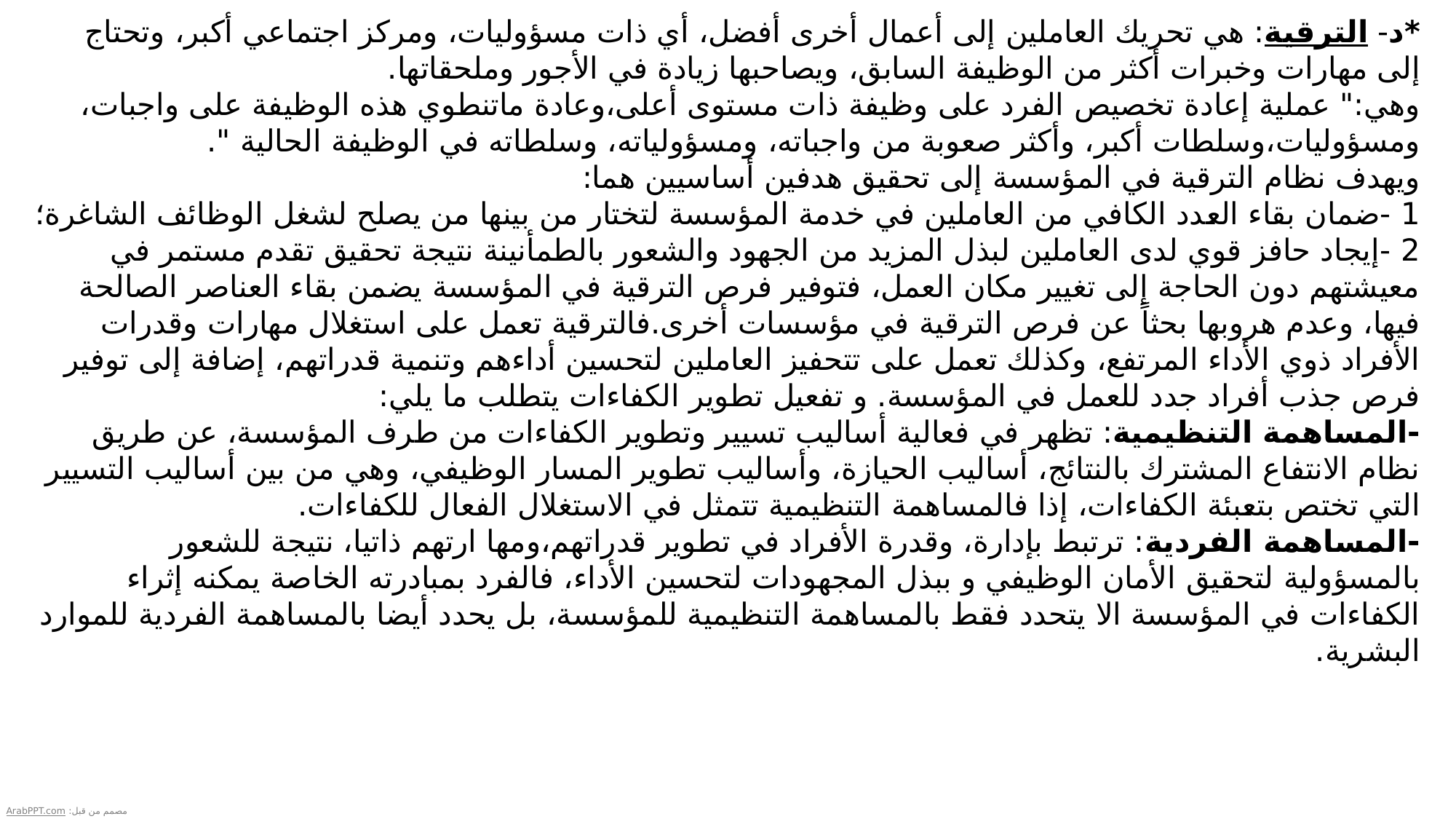

*د- الترقية: هي تحريك العاملين إلى أعمال أخرى أفضل، أي ذات مسؤوليات، ومركز اجتماعي أكبر، وتحتاج إلى مهارات وخبرات أكثر من الوظيفة السابق، ويصاحبها زيادة في الأجور وملحقاتها.
وهي:" عملية إعادة تخصيص الفرد على وظيفة ذات مستوى أعلى،وعادة ماتنطوي هذه الوظيفة على واجبات، ومسؤوليات،وسلطات أكبر، وأكثر صعوبة من واجباته، ومسؤولياته، وسلطاته في الوظيفة الحالية ".
ويهدف نظام الترقية في المؤسسة إلى تحقيق هدفين أساسيين هما:
1 -ضمان بقاء العدد الكافي من العاملين في خدمة المؤسسة لتختار من بينها من يصلح لشغل الوظائف الشاغرة؛
2 -إيجاد حافز قوي لدى العاملين لبذل المزيد من الجهود والشعور بالطمأنينة نتيجة تحقيق تقدم مستمر في معيشتهم دون الحاجة إلى تغيير مكان العمل، فتوفير فرص الترقية في المؤسسة يضمن بقاء العناصر الصالحة فيها، وعدم هروبها بحثاً عن فرص الترقية في مؤسسات أخرى.فالترقية تعمل على استغلال مهارات وقدرات الأفراد ذوي الأداء المرتفع، وكذلك تعمل على تتحفيز العاملين لتحسين أداءهم وتنمية قدراتهم، إضافة إلى توفير فرص جذب أفراد جدد للعمل في المؤسسة. و تفعيل تطوير الكفاءات يتطلب ما يلي:
-المساهمة التنظيمية: تظهر في فعالية أساليب تسيير وتطوير الكفاءات من طرف المؤسسة، عن طريق نظام الانتفاع المشترك بالنتائج، أساليب الحيازة، وأساليب تطوير المسار الوظيفي، وهي من بين أساليب التسيير التي تختص بتعبئة الكفاءات، إذا فالمساهمة التنظيمية تتمثل في الاستغلال الفعال للكفاءات.
-المساهمة الفردية: ترتبط بإدارة، وقدرة الأفراد في تطوير قدراتهم،ومها ارتهم ذاتيا، نتيجة للشعور بالمسؤولية لتحقيق الأمان الوظيفي و ببذل المجهودات لتحسين الأداء، فالفرد بمبادرته الخاصة يمكنه إثراء الكفاءات في المؤسسة الا يتحدد فقط بالمساهمة التنظيمية للمؤسسة، بل يحدد أيضا بالمساهمة الفردية للموارد البشرية.